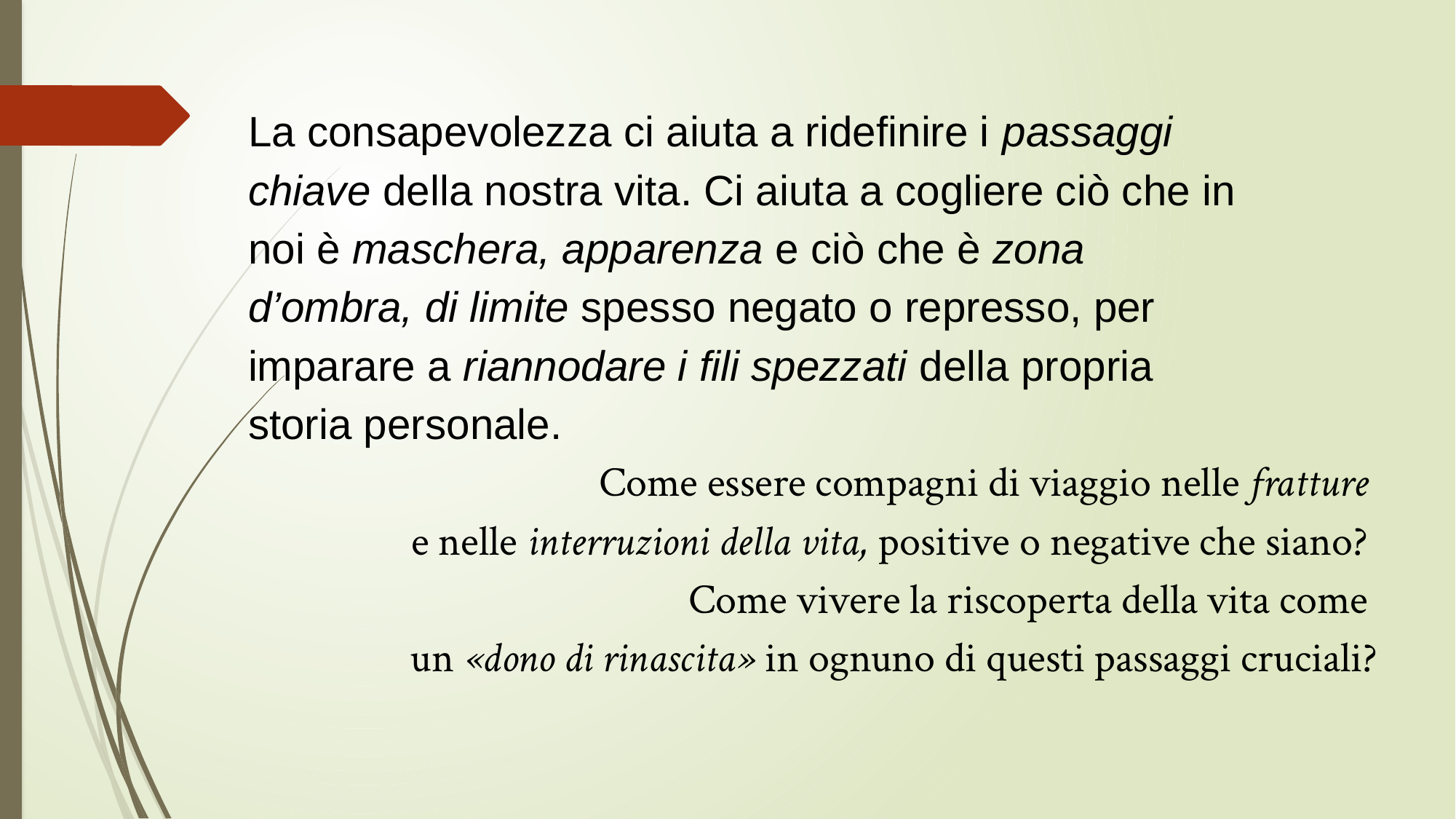

La consapevolezza ci aiuta a ridefinire i passaggi chiave della nostra vita. Ci aiuta a cogliere ciò che in noi è maschera, apparenza e ciò che è zona d’ombra, di limite spesso negato o represso, per imparare a riannodare i fili spezzati della propria storia personale.

Come essere compagni di viaggio nelle fratture
e nelle interruzioni della vita, positive o negative che siano?
Come vivere la riscoperta della vita come
un «dono di rinascita» in ognuno di questi passaggi cruciali?